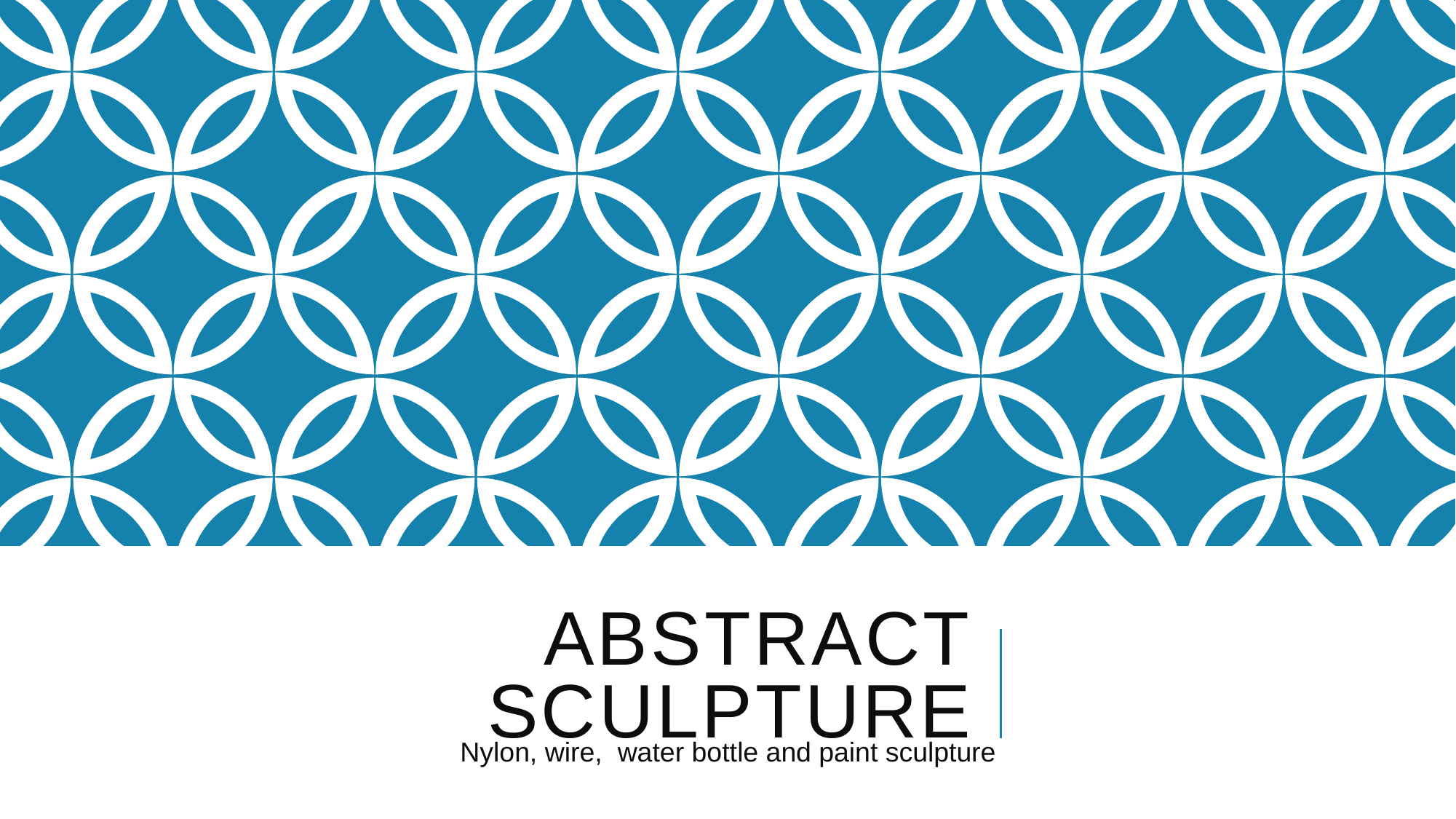

# ABSTRACT SCULPTURE
Nylon, wire,  water bottle and paint sculpture